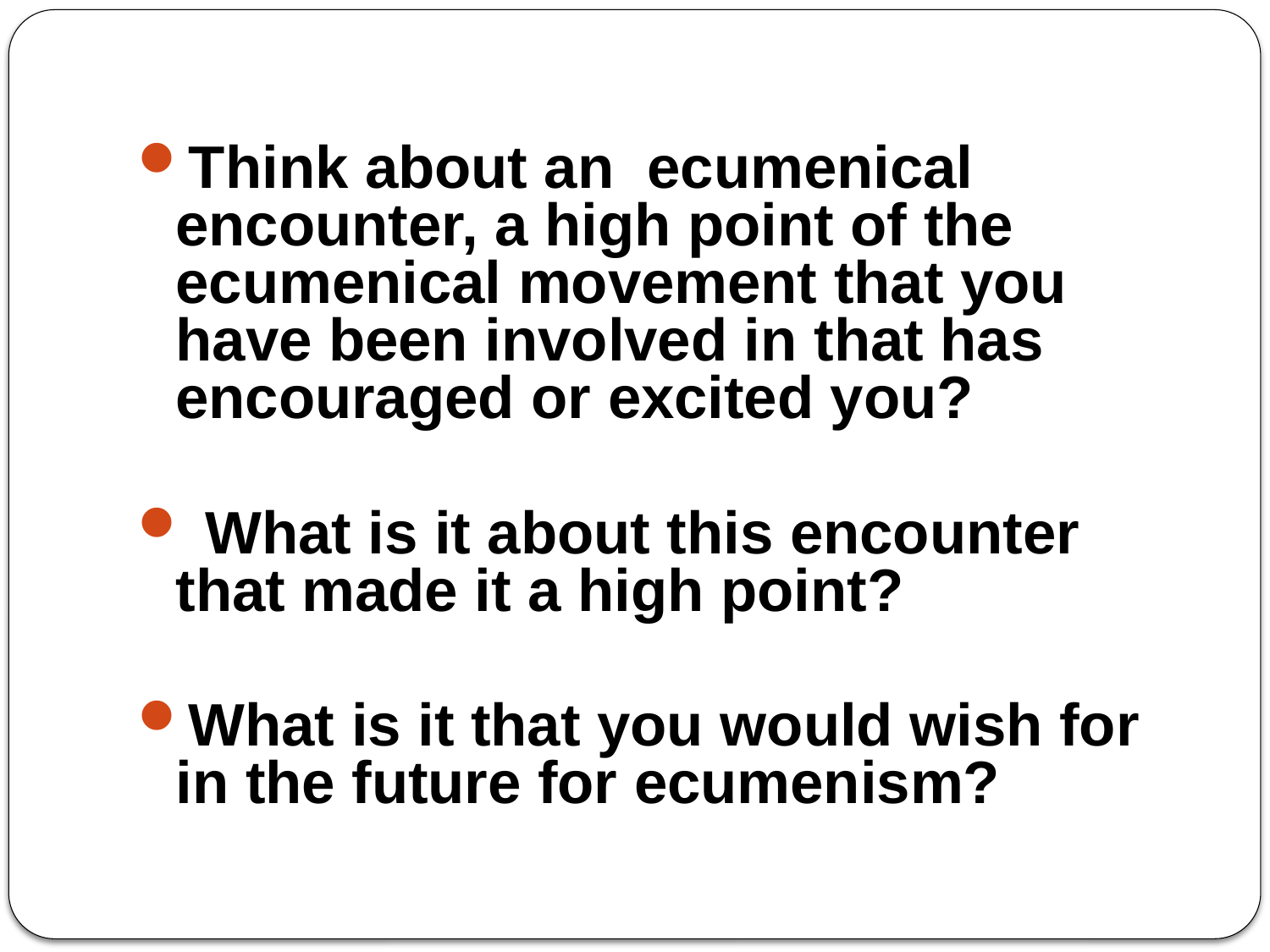

Think about an  ecumenical encounter, a high point of the ecumenical movement that you have been involved in that has encouraged or excited you?

 What is it about this encounter that made it a high point?

What is it that you would wish for in the future for ecumenism?